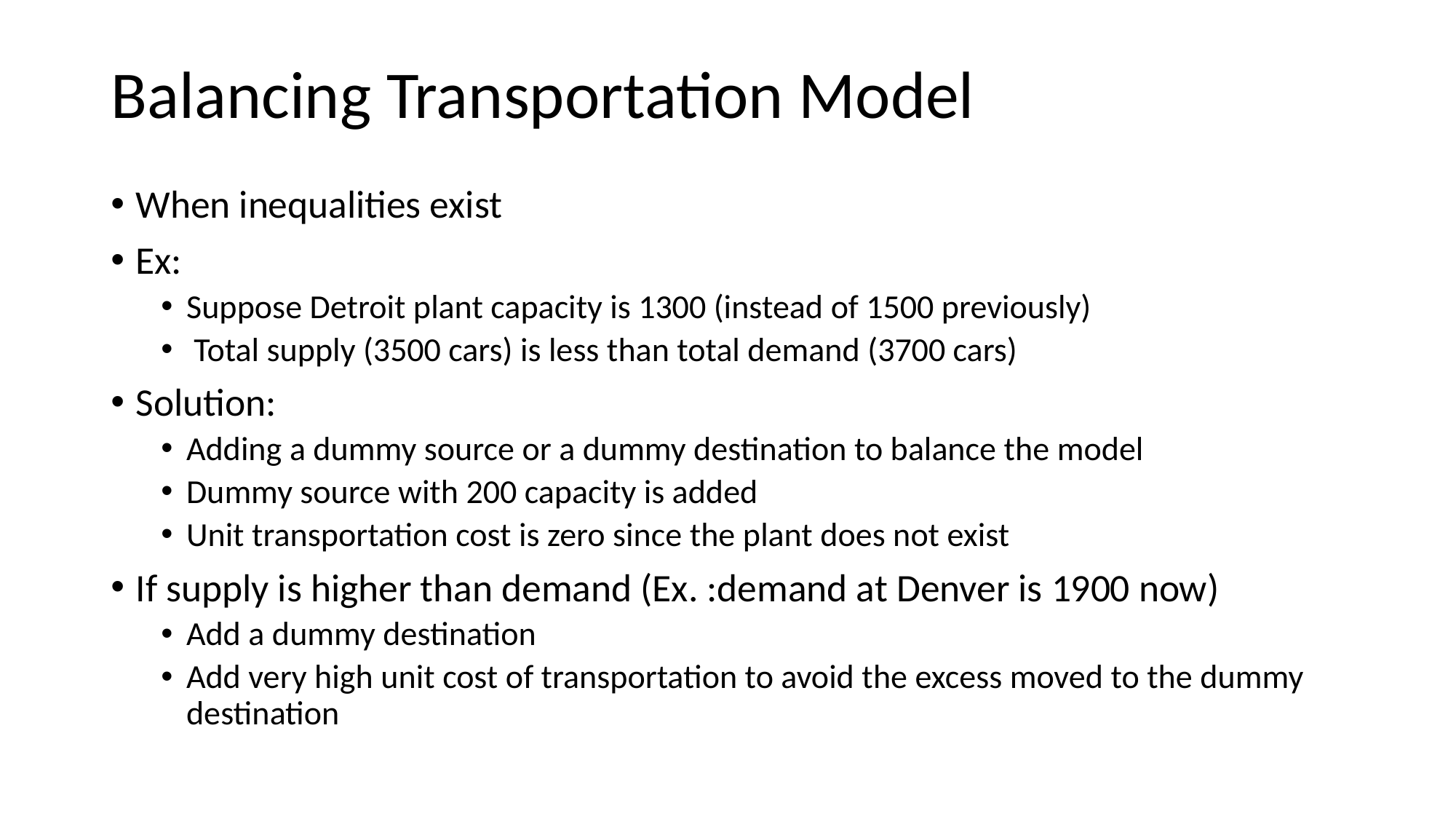

# Balancing Transportation Model
When inequalities exist
Ex:
Suppose Detroit plant capacity is 1300 (instead of 1500 previously)
 Total supply (3500 cars) is less than total demand (3700 cars)
Solution:
Adding a dummy source or a dummy destination to balance the model
Dummy source with 200 capacity is added
Unit transportation cost is zero since the plant does not exist
If supply is higher than demand (Ex. :demand at Denver is 1900 now)
Add a dummy destination
Add very high unit cost of transportation to avoid the excess moved to the dummy destination